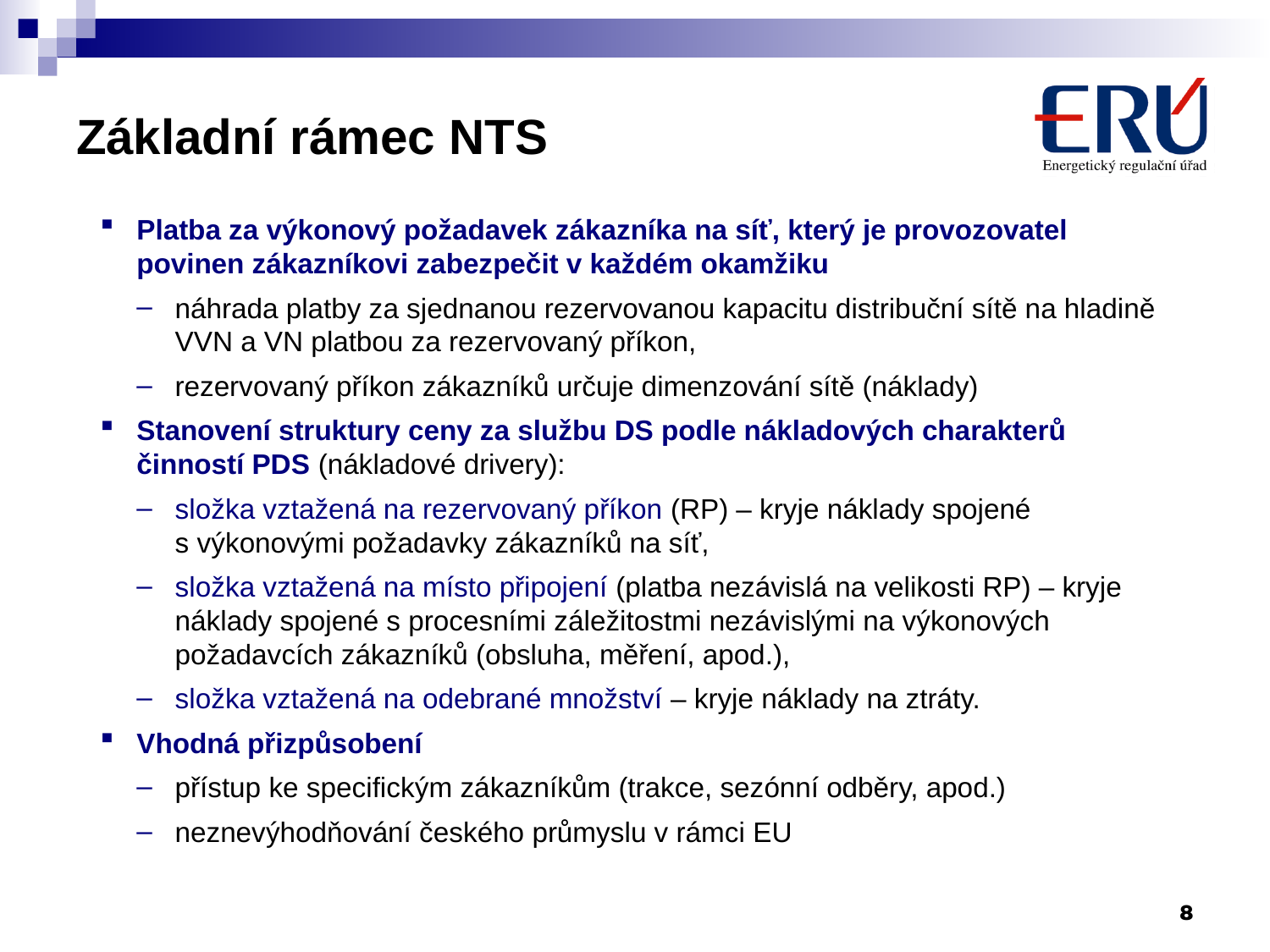

Platba za výkonový požadavek zákazníka na síť, který je provozovatel povinen zákazníkovi zabezpečit v každém okamžiku
náhrada platby za sjednanou rezervovanou kapacitu distribuční sítě na hladině VVN a VN platbou za rezervovaný příkon,
rezervovaný příkon zákazníků určuje dimenzování sítě (náklady)
Stanovení struktury ceny za službu DS podle nákladových charakterů činností PDS (nákladové drivery):
složka vztažená na rezervovaný příkon (RP) – kryje náklady spojené
s výkonovými požadavky zákazníků na síť,
složka vztažená na místo připojení (platba nezávislá na velikosti RP) – kryje náklady spojené s procesními záležitostmi nezávislými na výkonových požadavcích zákazníků (obsluha, měření, apod.),
složka vztažená na odebrané množství – kryje náklady na ztráty.
Vhodná přizpůsobení
přístup ke specifickým zákazníkům (trakce, sezónní odběry, apod.)
neznevýhodňování českého průmyslu v rámci EU
# Základní rámec NTS
8